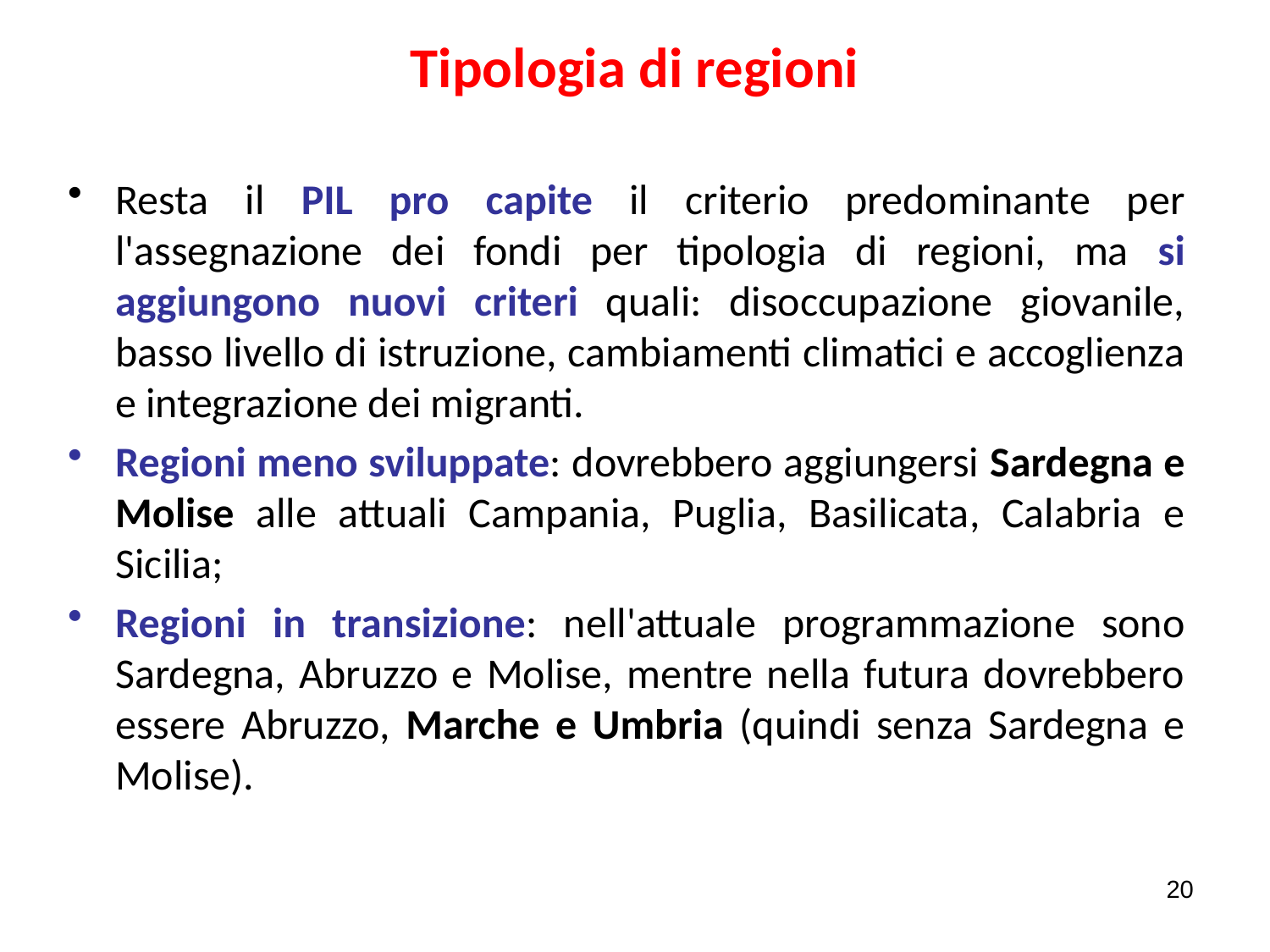

# Tipologia di regioni
Resta il PIL pro capite il criterio predominante per l'assegnazione dei fondi per tipologia di regioni, ma si aggiungono nuovi criteri quali: disoccupazione giovanile, basso livello di istruzione, cambiamenti climatici e accoglienza e integrazione dei migranti.
Regioni meno sviluppate: dovrebbero aggiungersi Sardegna e Molise alle attuali Campania, Puglia, Basilicata, Calabria e Sicilia;
Regioni in transizione: nell'attuale programmazione sono Sardegna, Abruzzo e Molise, mentre nella futura dovrebbero essere Abruzzo, Marche e Umbria (quindi senza Sardegna e Molise).
20